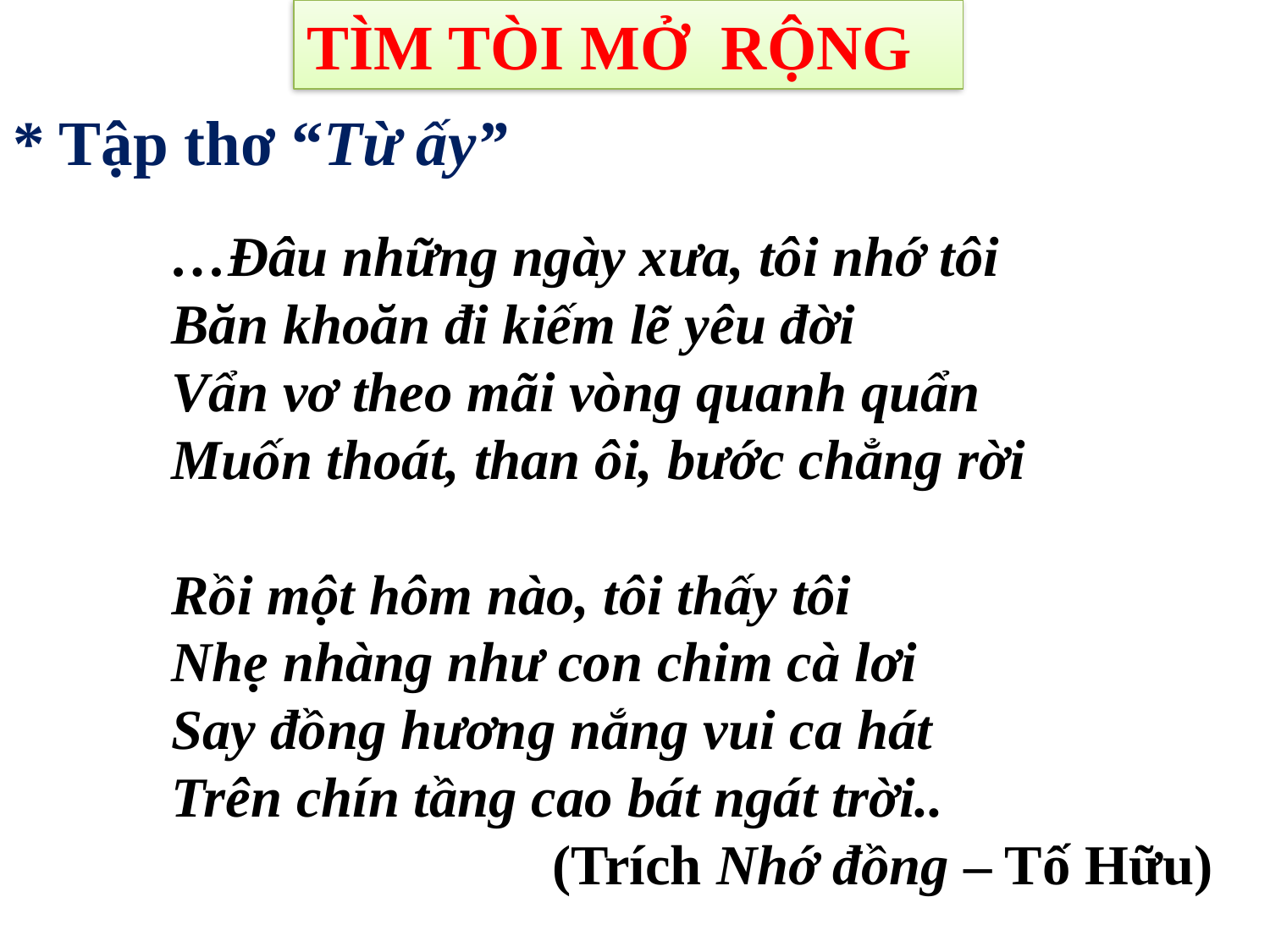

TÌM TÒI MỞ  RỘNG
* Tập thơ “Từ ấy”
	…Đâu những ngày xưa, tôi nhớ tôi
	Băn khoăn đi kiếm lẽ yêu đời
	Vẩn vơ theo mãi vòng quanh quẩn
	Muốn thoát, than ôi, bước chẳng rời

	Rồi một hôm nào, tôi thấy tôi
	Nhẹ nhàng như con chim cà lơi
	Say đồng hương nắng vui ca hát
	Trên chín tầng cao bát ngát trời..
(Trích Nhớ đồng – Tố Hữu)